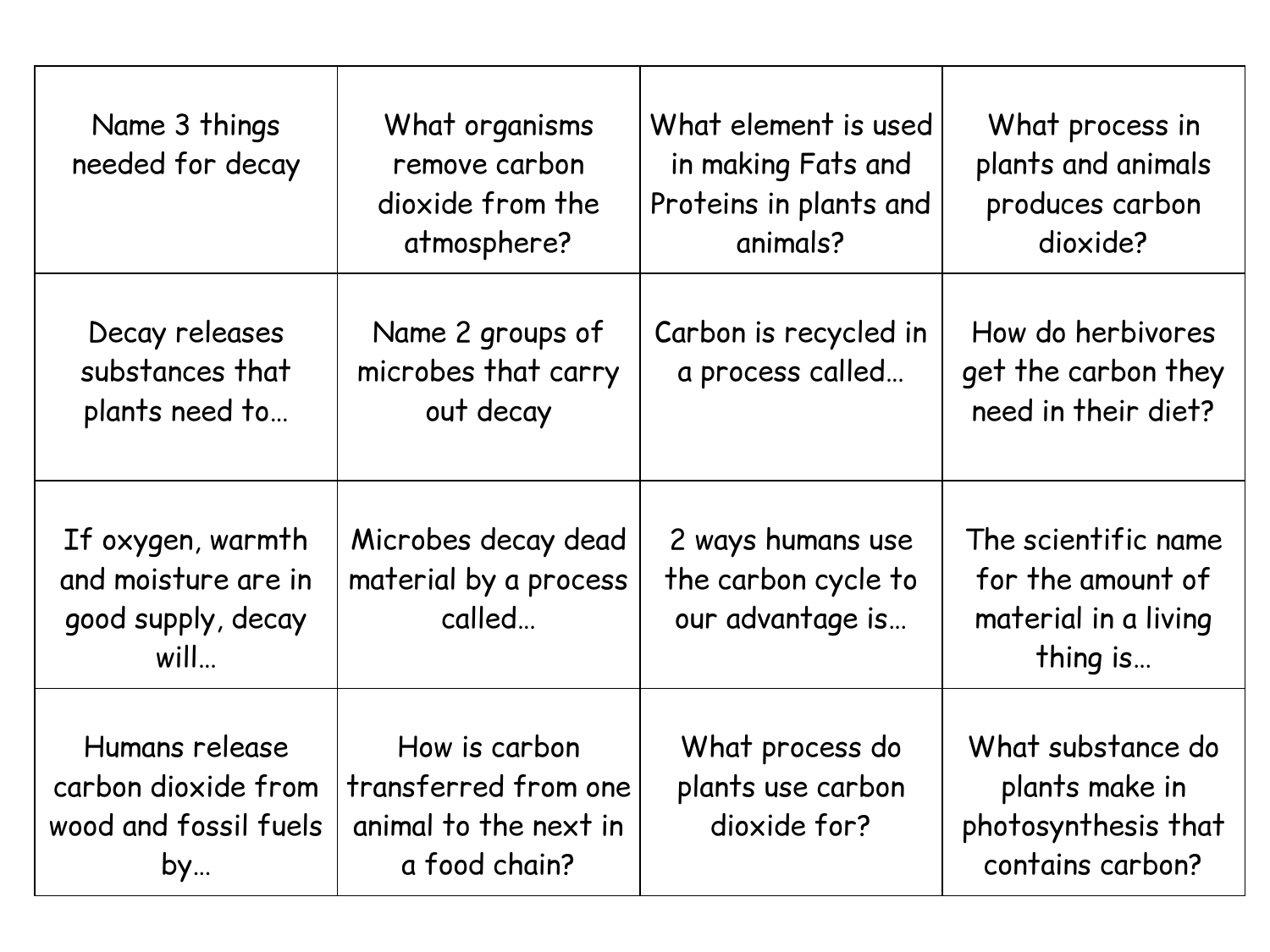

| Name 3 things needed for decay | What organisms remove carbon dioxide from the atmosphere? | What element is used in making Fats and Proteins in plants and animals? | What process in plants and animals produces carbon dioxide? |
| --- | --- | --- | --- |
| Decay releases substances that plants need to… | Name 2 groups of microbes that carry out decay | Carbon is recycled in a process called… | How do herbivores get the carbon they need in their diet? |
| If oxygen, warmth and moisture are in good supply, decay will… | Microbes decay dead material by a process called… | 2 ways humans use the carbon cycle to our advantage is… | The scientific name for the amount of material in a living thing is… |
| Humans release carbon dioxide from wood and fossil fuels by… | How is carbon transferred from one animal to the next in a food chain? | What process do plants use carbon dioxide for? | What substance do plants make in photosynthesis that contains carbon? |